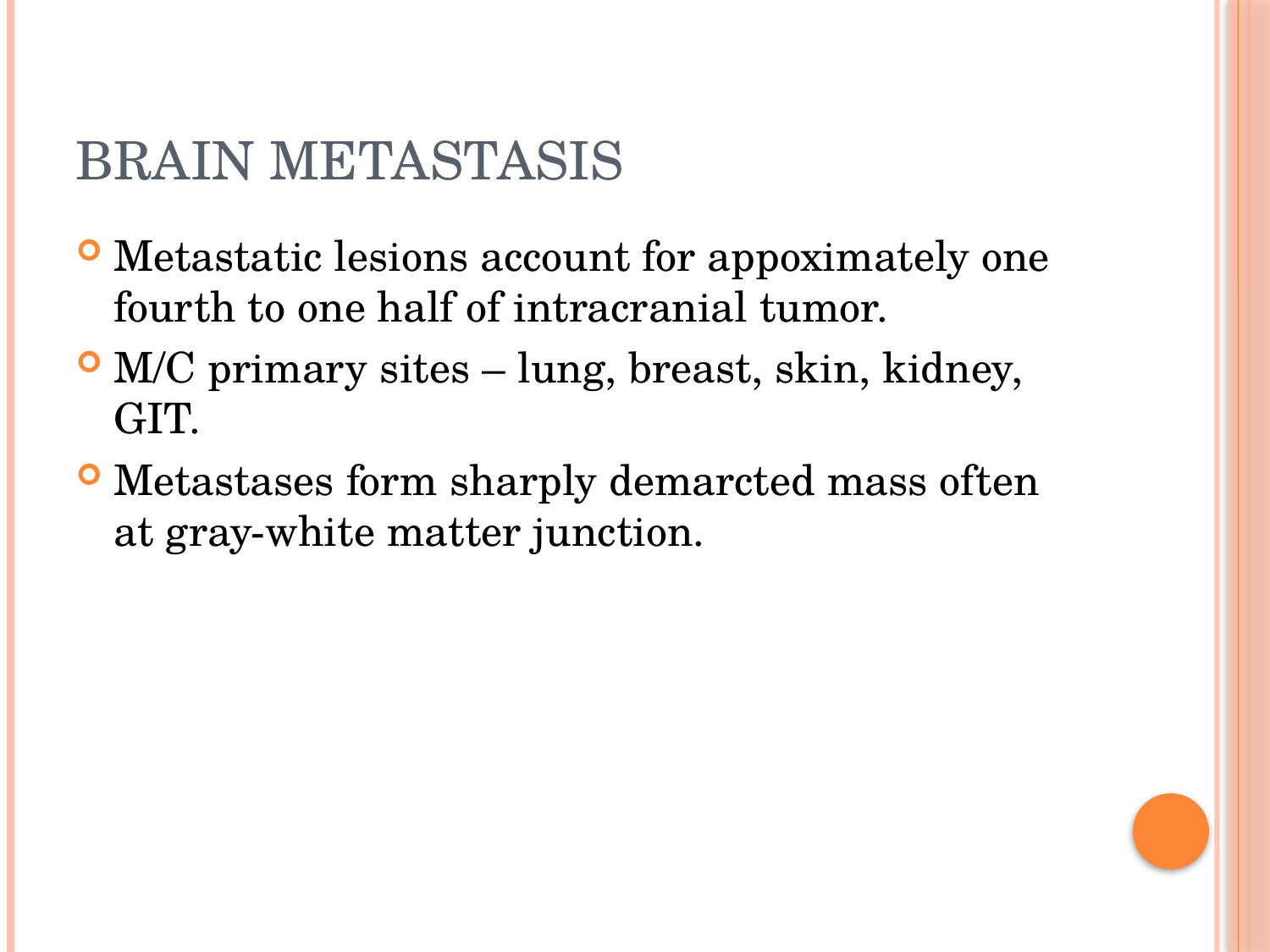

# Brain metastasis
Metastatic lesions account for appoximately one fourth to one half of intracranial tumor.
M/C primary sites – lung, breast, skin, kidney, GIT.
Metastases form sharply demarcted mass often at gray-white matter junction.